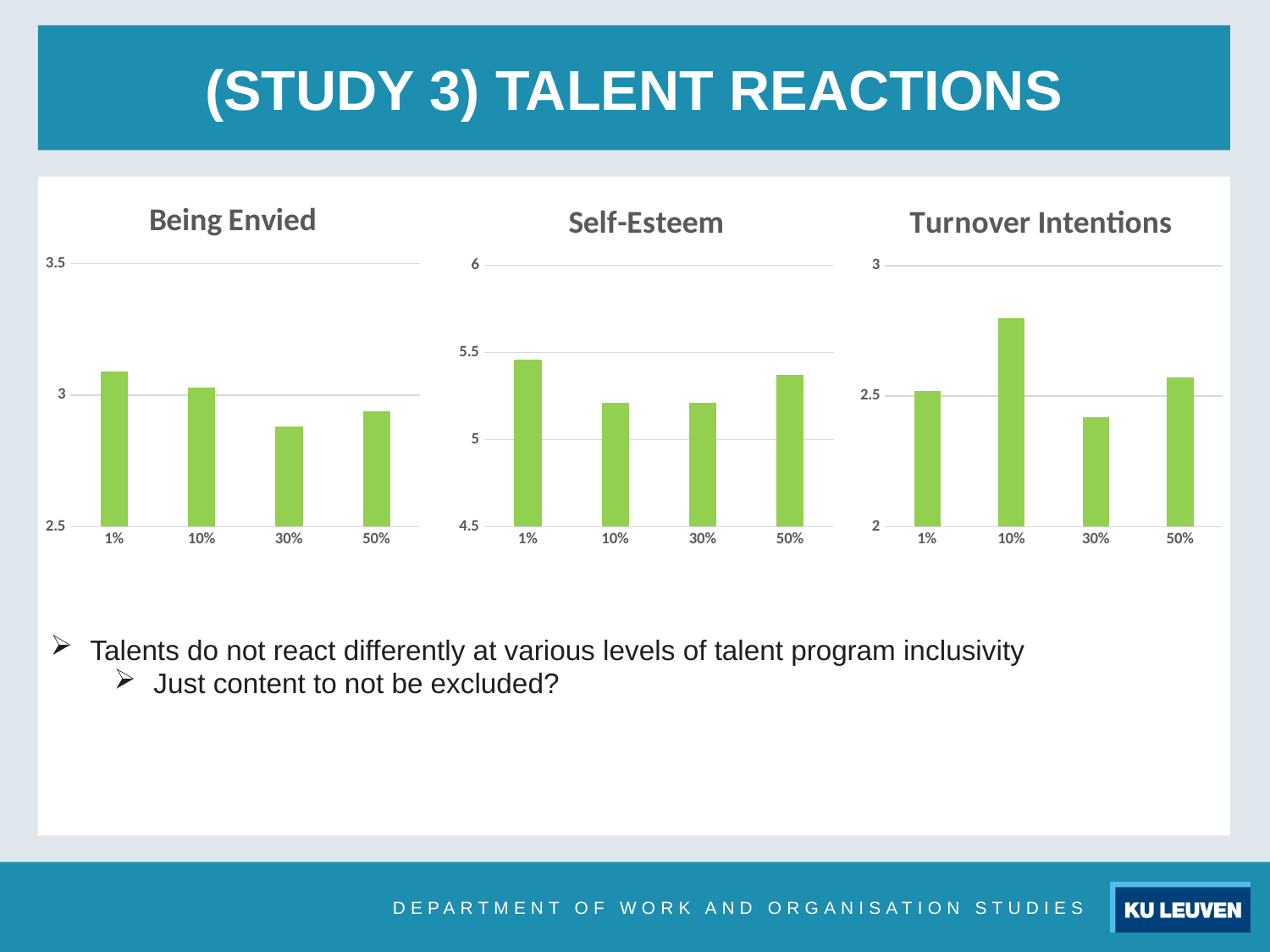

(STUDY 3) TALENT REACTIONS

### Chart: Being Envied

| Category | Envy |
|---|---|
| 0.01 | 3.09 |
| 0.1 | 3.03 |
| 0.3 | 2.88 |
| 0.5 | 2.94 |

### Chart: Self-Esteem

| Category | Self-Esteem |
|---|---|
| 0.01 | 5.46 |
| 0.1 | 5.21 |
| 0.3 | 5.21 |
| 0.5 | 5.37 |

### Chart: Turnover Intentions

| Category | Turnover Intentions |
|---|---|
| 0.01 | 2.52 |
| 0.1 | 2.8 |
| 0.3 | 2.42 |
| 0.5 | 2.57 |

Talents do not react differently at various levels of talent program inclusivity
Just content to not be excluded?
DEPARTMENT OF WORK AND ORGANISATION STUDIES